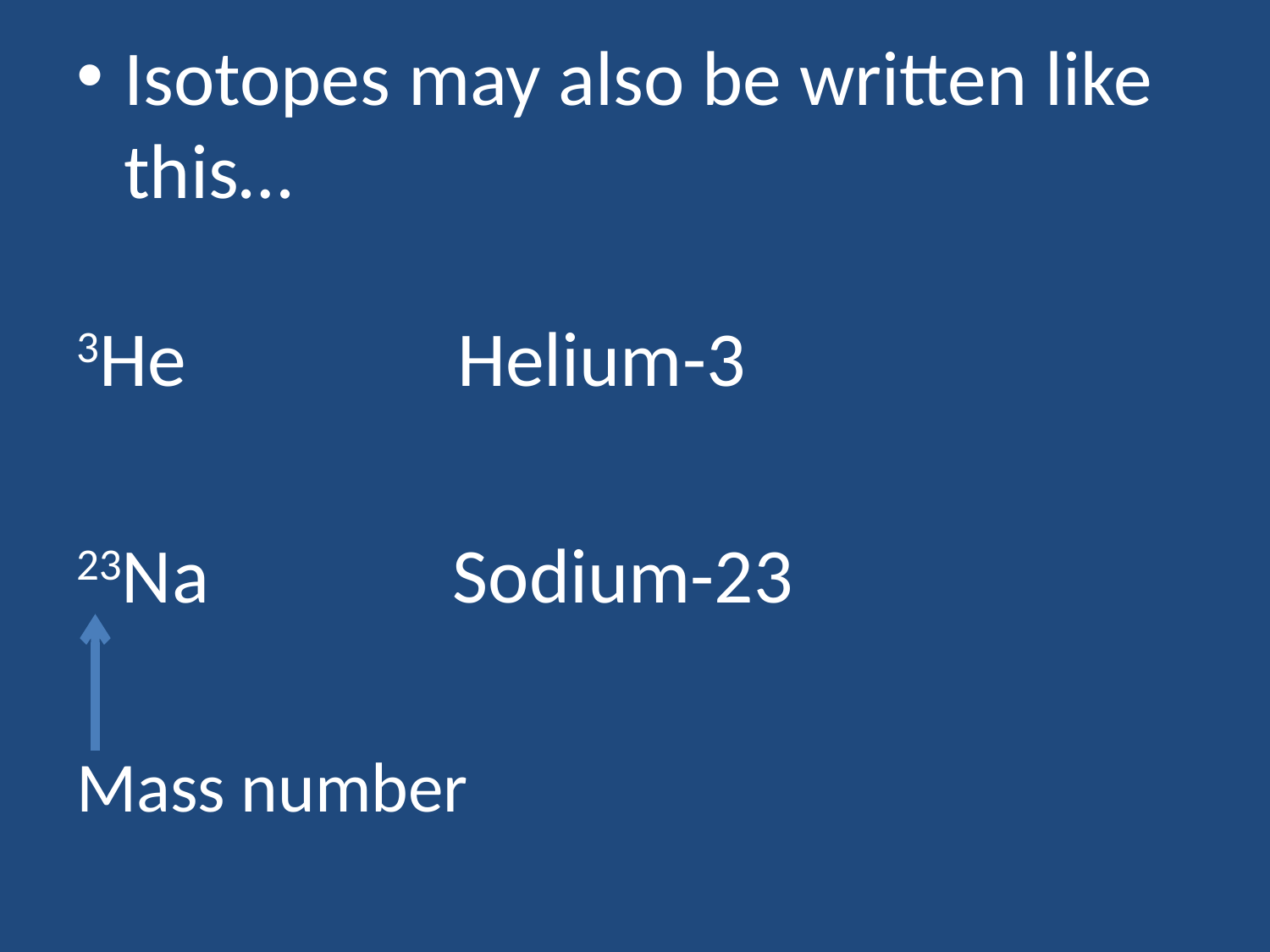

Isotopes may also be written like this…

3He         	Helium-3

23Na	       Sodium-23

Mass number